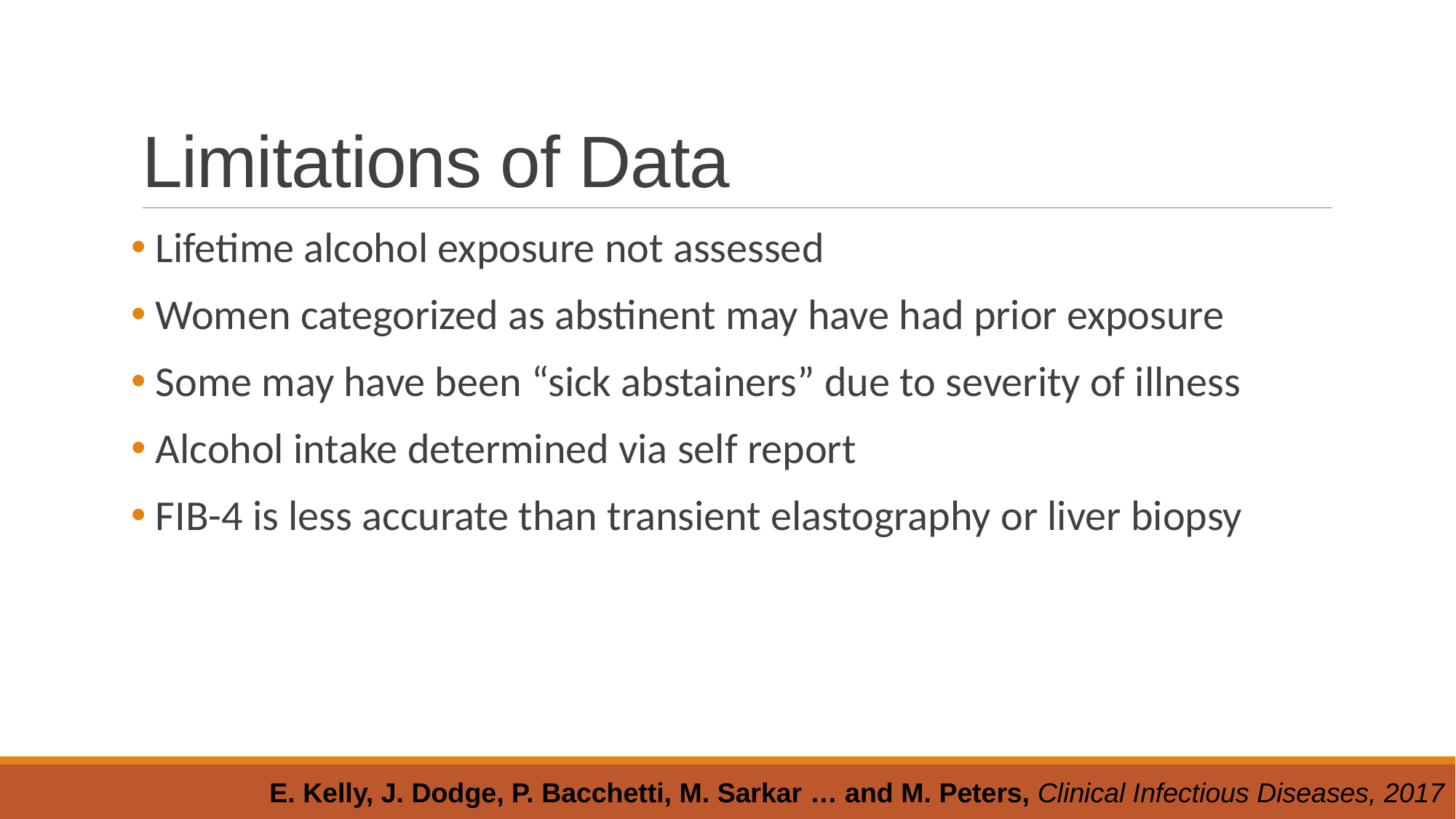

# Limitations of Data
 Lifetime alcohol exposure not assessed
 Women categorized as abstinent may have had prior exposure
 Some may have been “sick abstainers” due to severity of illness
 Alcohol intake determined via self report
 FIB-4 is less accurate than transient elastography or liver biopsy
E. Kelly, J. Dodge, P. Bacchetti, M. Sarkar … and M. Peters, Clinical Infectious Diseases, 2017